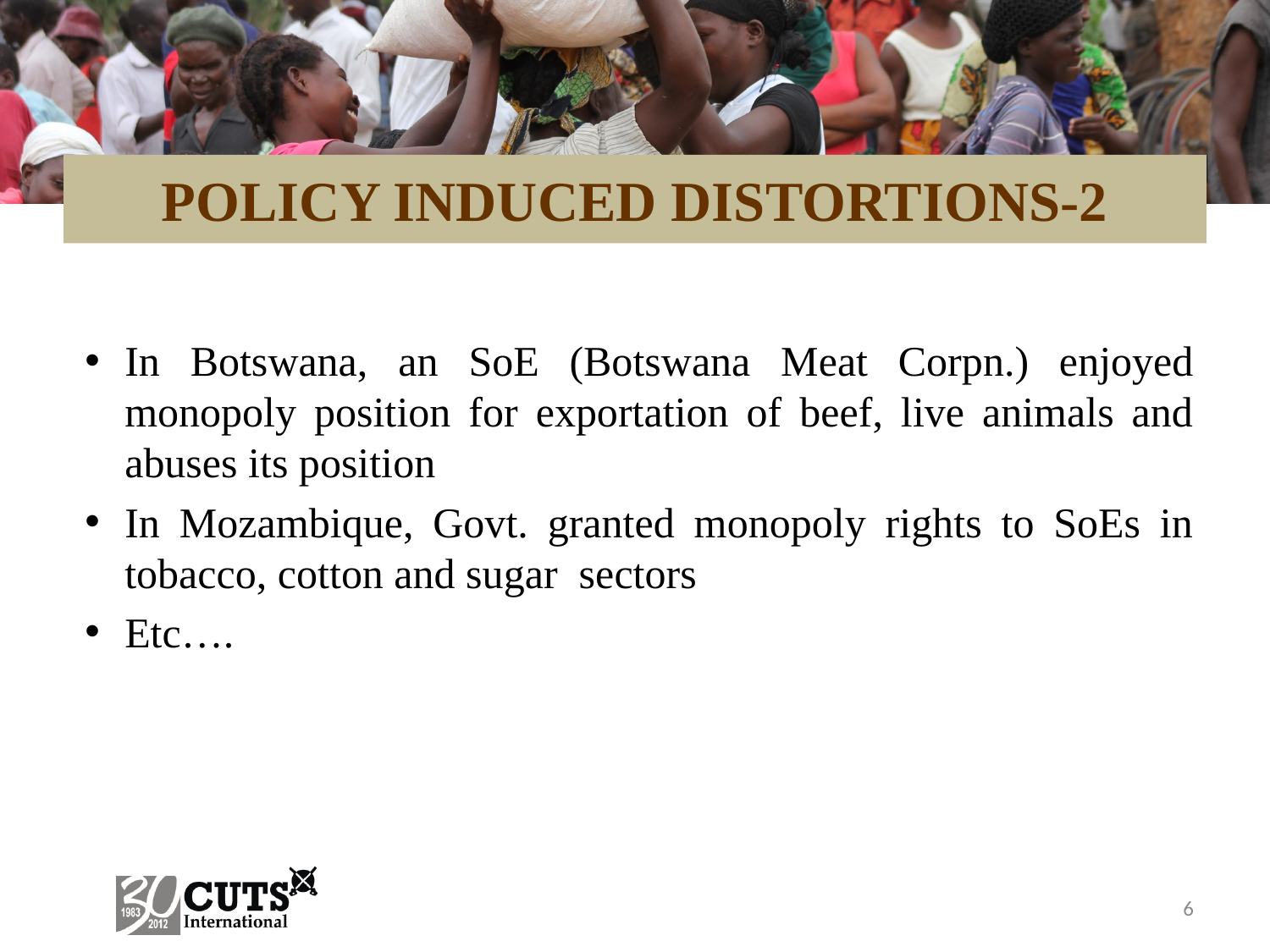

# POLICY INDUCED DISTORTIONS-2
In Botswana, an SoE (Botswana Meat Corpn.) enjoyed monopoly position for exportation of beef, live animals and abuses its position
In Mozambique, Govt. granted monopoly rights to SoEs in tobacco, cotton and sugar  sectors
Etc….

6